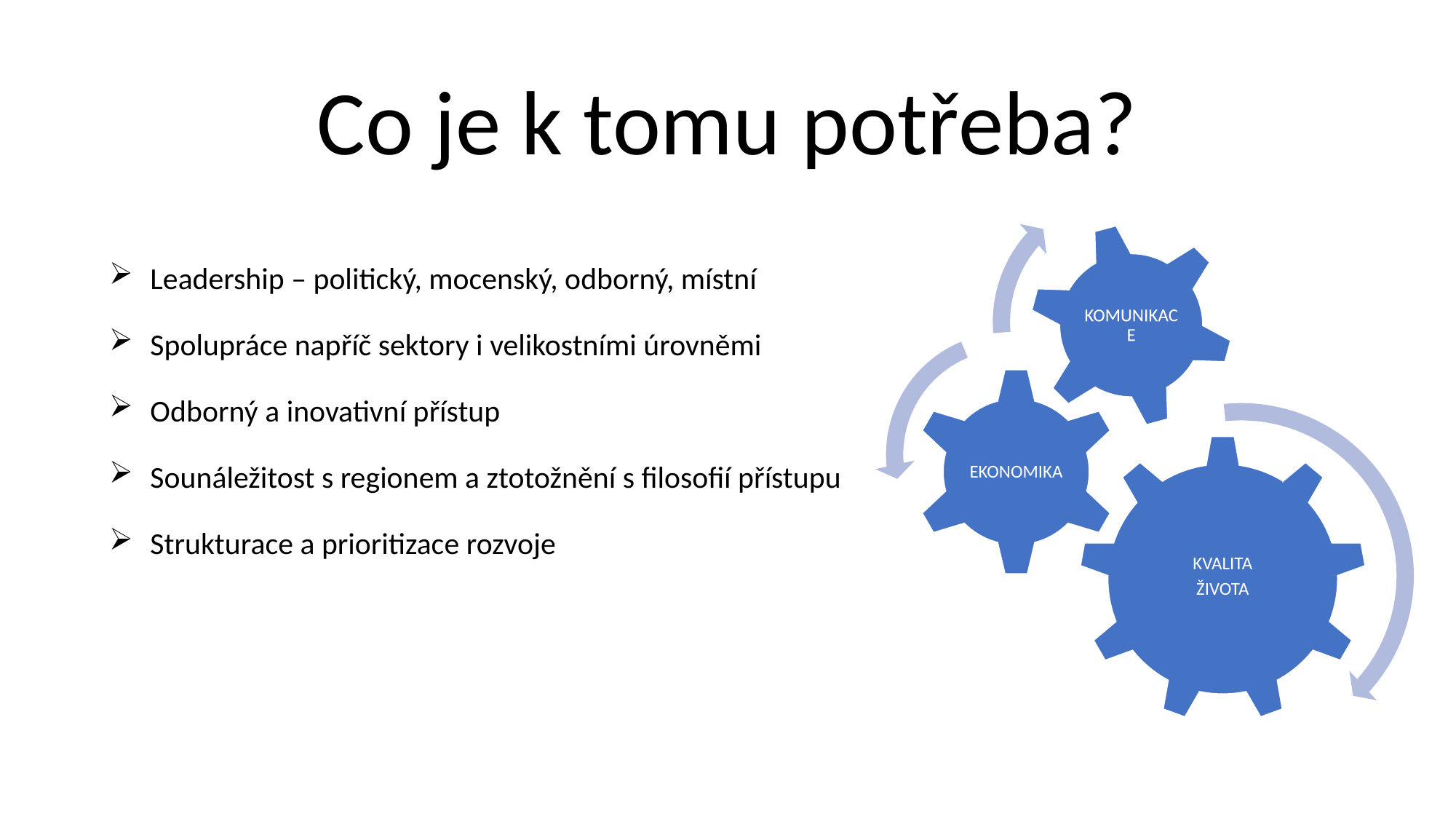

# Co je k tomu potřeba?
KVALITA
ŽIVOTA
EKONOMIKA
KOMUNIKACE
Leadership – politický, mocenský, odborný, místní
Spolupráce napříč sektory i velikostními úrovněmi
Odborný a inovativní přístup
Sounáležitost s regionem a ztotožnění s filosofií přístupu
Strukturace a prioritizace rozvoje